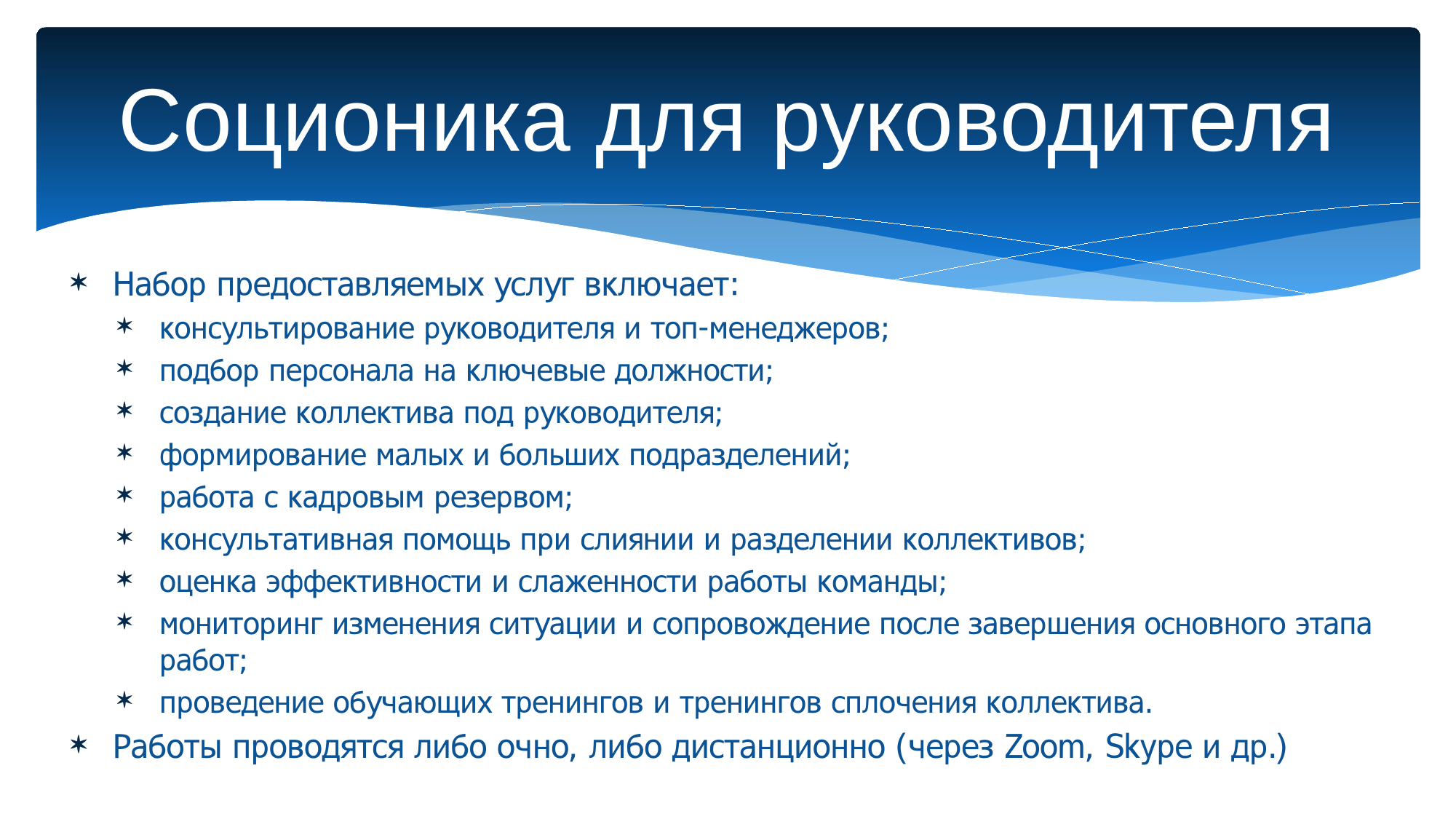

# Соционика для руководителя
Набор предоставляемых услуг включает:
консультирование руководителя и топ-менеджеров;
подбор персонала на ключевые должности;
создание коллектива под руководителя;
формирование малых и больших подразделений;
работа с кадровым резервом;
консультативная помощь при слиянии и разделении коллективов;
оценка эффективности и слаженности работы команды;
мониторинг изменения ситуации и сопровождение после завершения основного этапа работ;
проведение обучающих тренингов и тренингов сплочения коллектива.
Работы проводятся либо очно, либо дистанционно (через Zoom, Skype и др.)